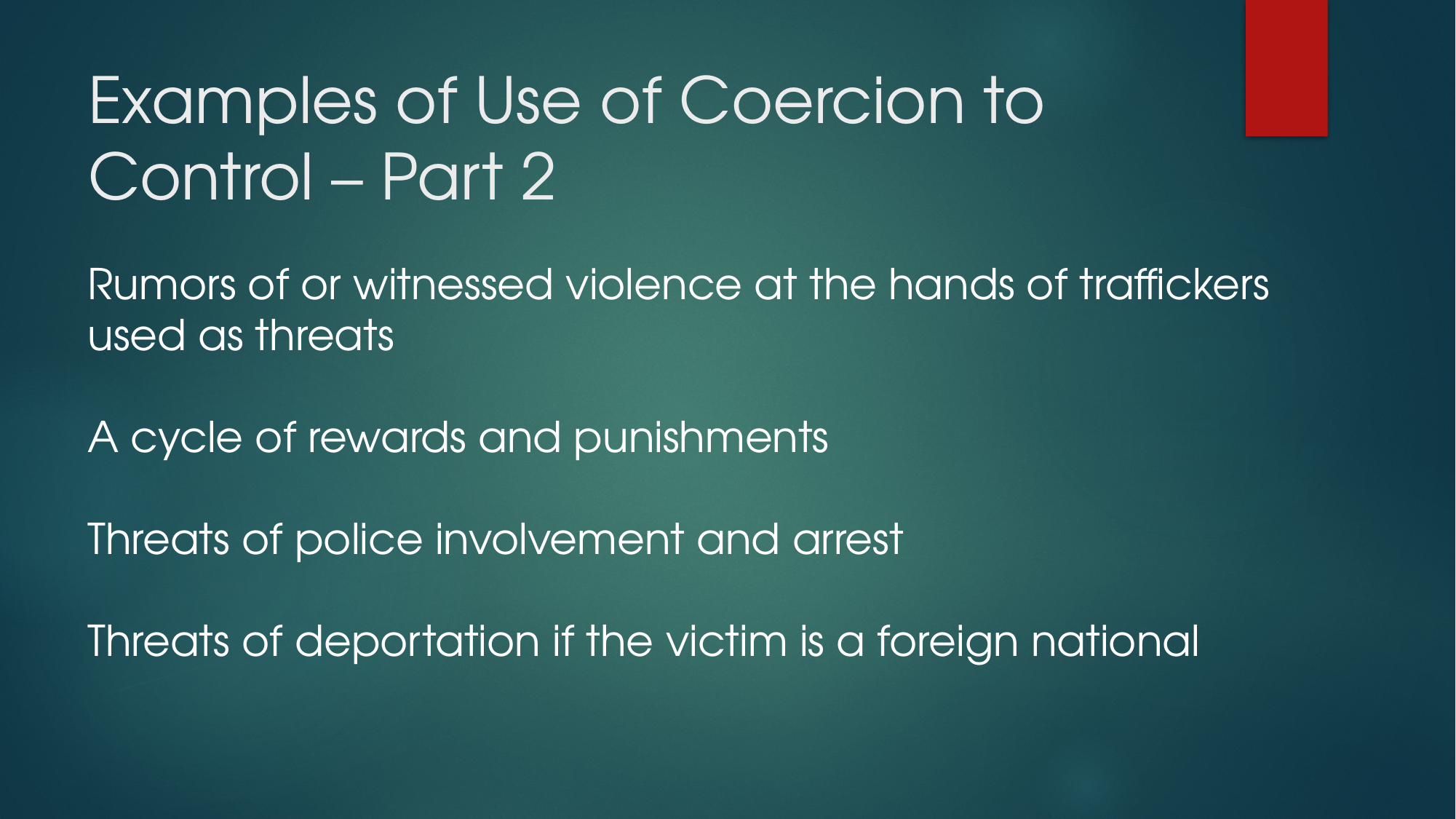

# Examples of Use of Coercion to Control – Part 2
Rumors of or witnessed violence at the hands of traffickers used as threats

A cycle of rewards and punishments

Threats of police involvement and arrest

Threats of deportation if the victim is a foreign national